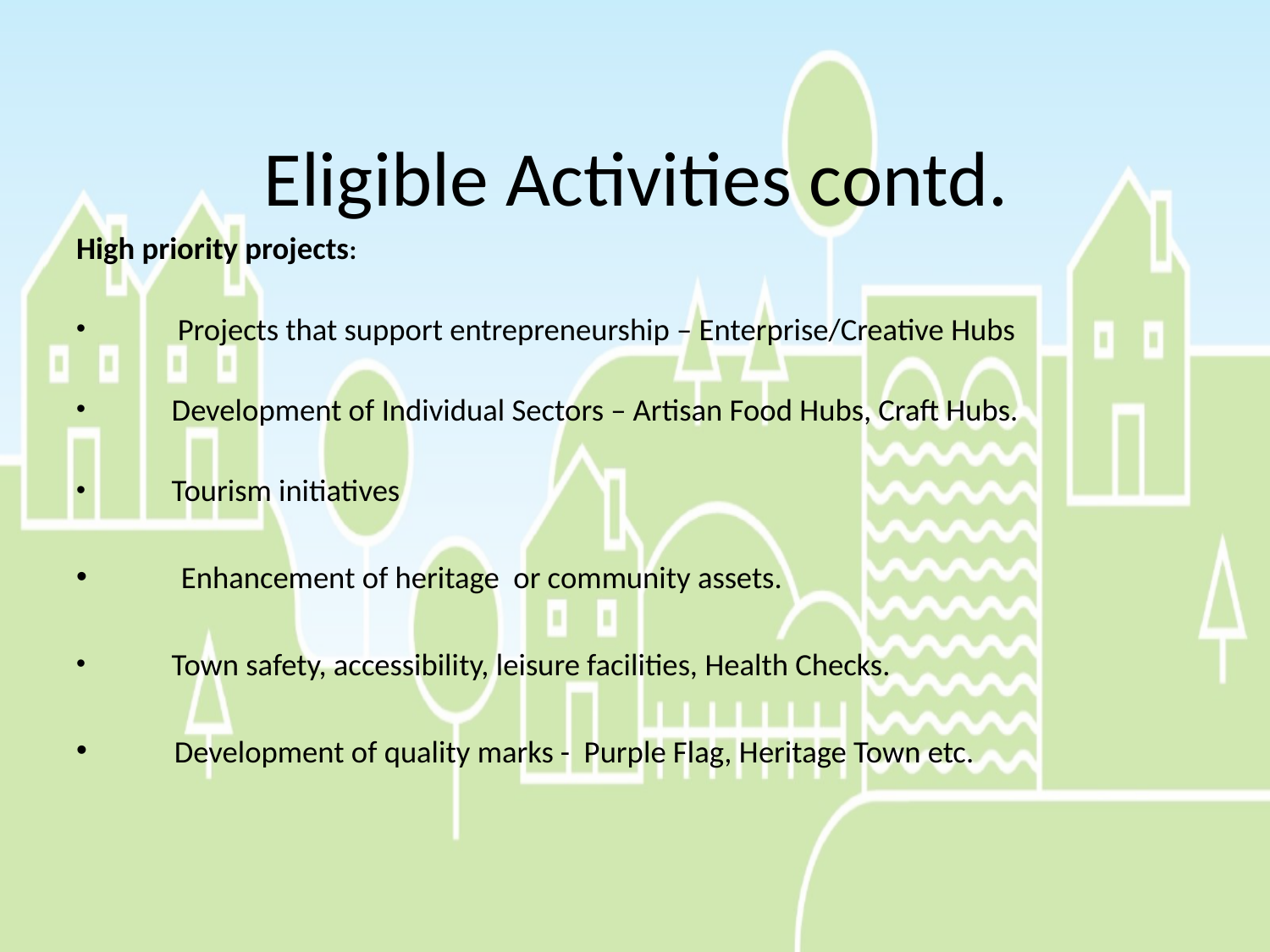

# Eligible Activities contd.
High priority projects:

          Projects that support entrepreneurship – Enterprise/Creative Hubs

         Development of Individual Sectors – Artisan Food Hubs, Craft Hubs.

         Tourism initiatives

         Enhancement of heritage  or community assets.

         Town safety, accessibility, leisure facilities, Health Checks.

        Development of quality marks -  Purple Flag, Heritage Town etc.